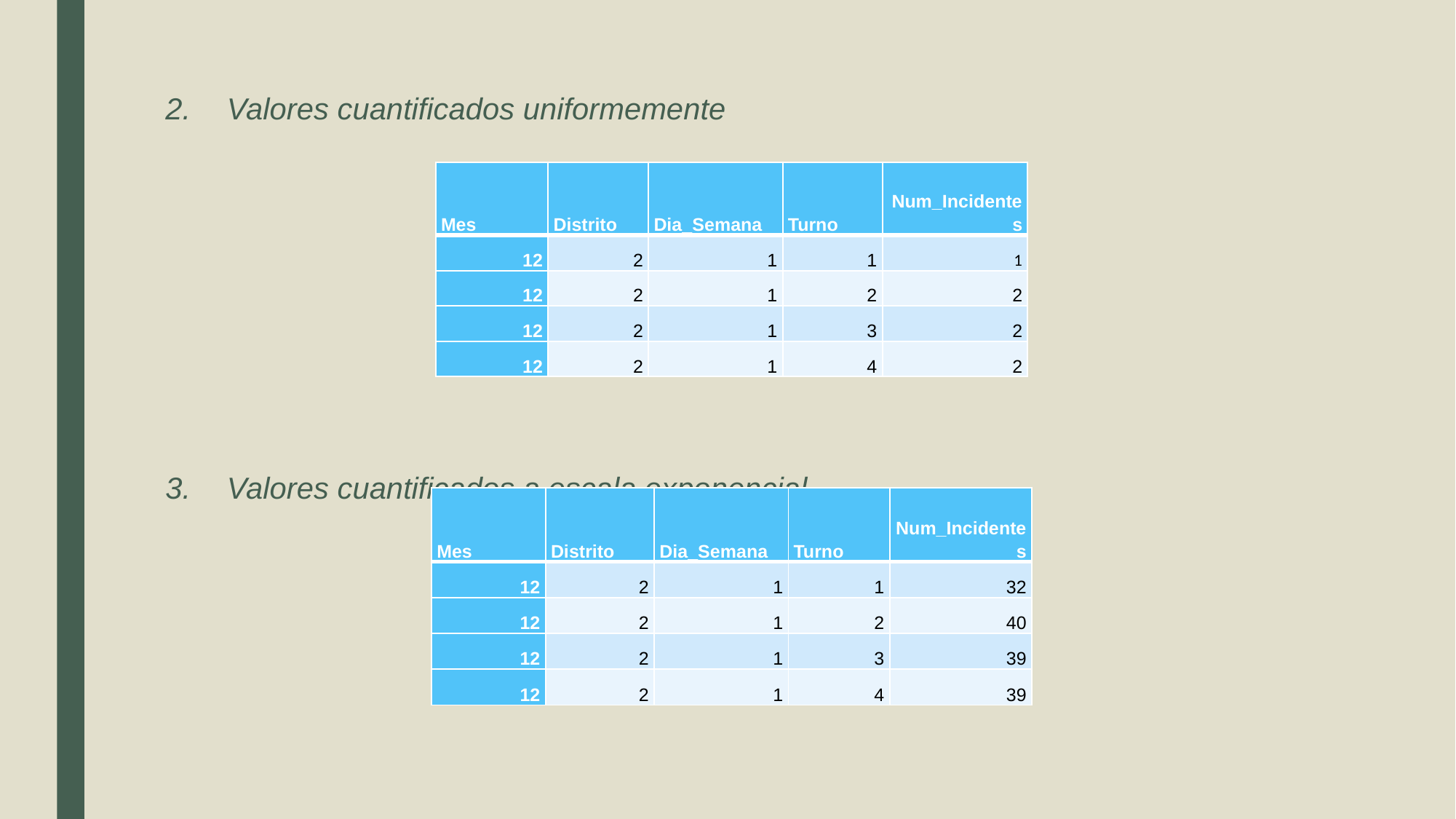

Valores cuantificados uniformemente

Valores cuantificados a escala exponencial

| Mes | Distrito | Dia\_Semana | Turno | Num\_Incidentes |
| --- | --- | --- | --- | --- |
| 12 | 2 | 1 | 1 | 1 |
| 12 | 2 | 1 | 2 | 2 |
| 12 | 2 | 1 | 3 | 2 |
| 12 | 2 | 1 | 4 | 2 |
| Mes | Distrito | Dia\_Semana | Turno | Num\_Incidentes |
| --- | --- | --- | --- | --- |
| 12 | 2 | 1 | 1 | 32 |
| 12 | 2 | 1 | 2 | 40 |
| 12 | 2 | 1 | 3 | 39 |
| 12 | 2 | 1 | 4 | 39 |